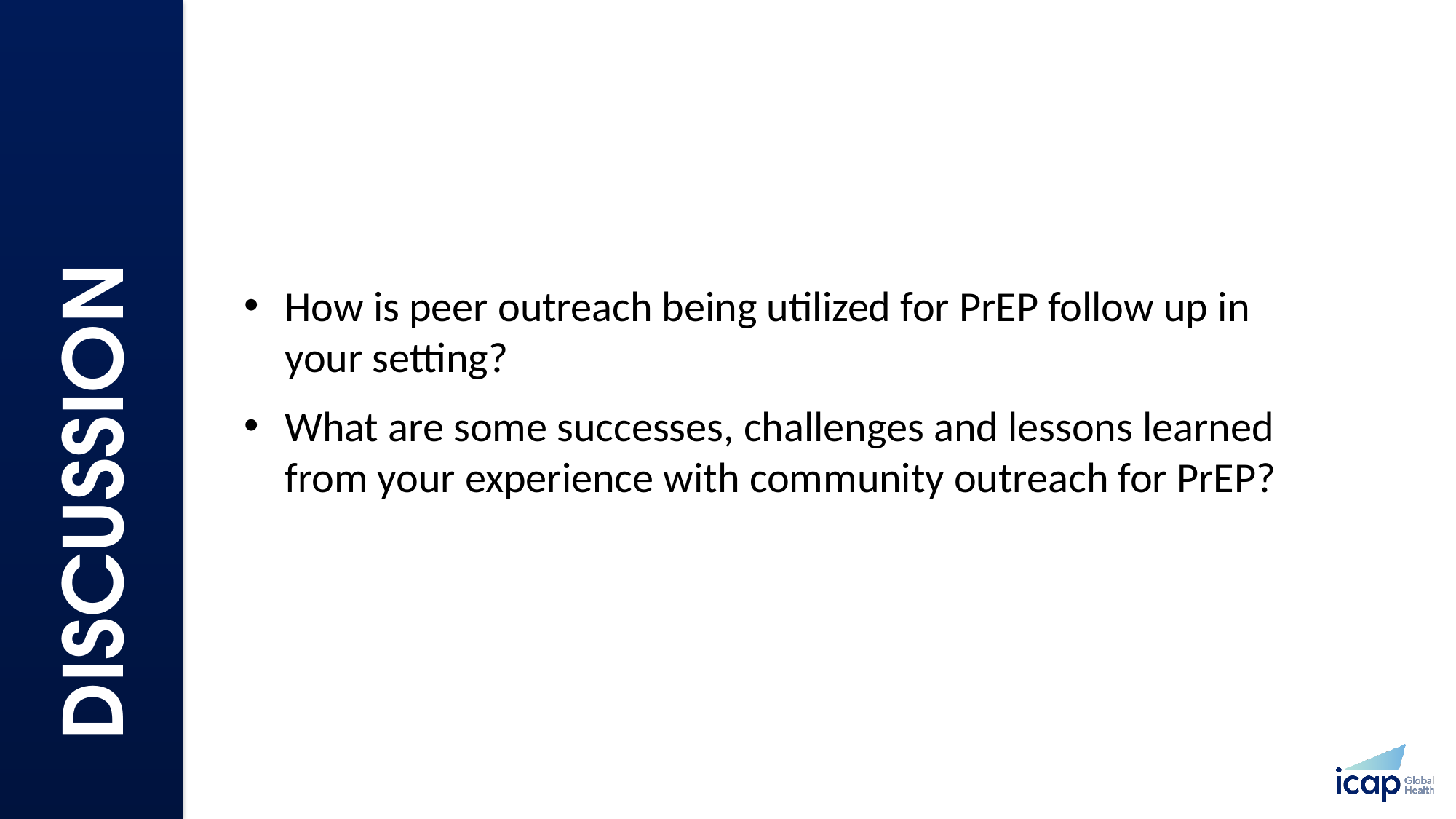

How is peer outreach being utilized for PrEP follow up in your setting?​
What are some successes, challenges and lessons learned from your experience with community outreach for PrEP?​
DISCUSSION​